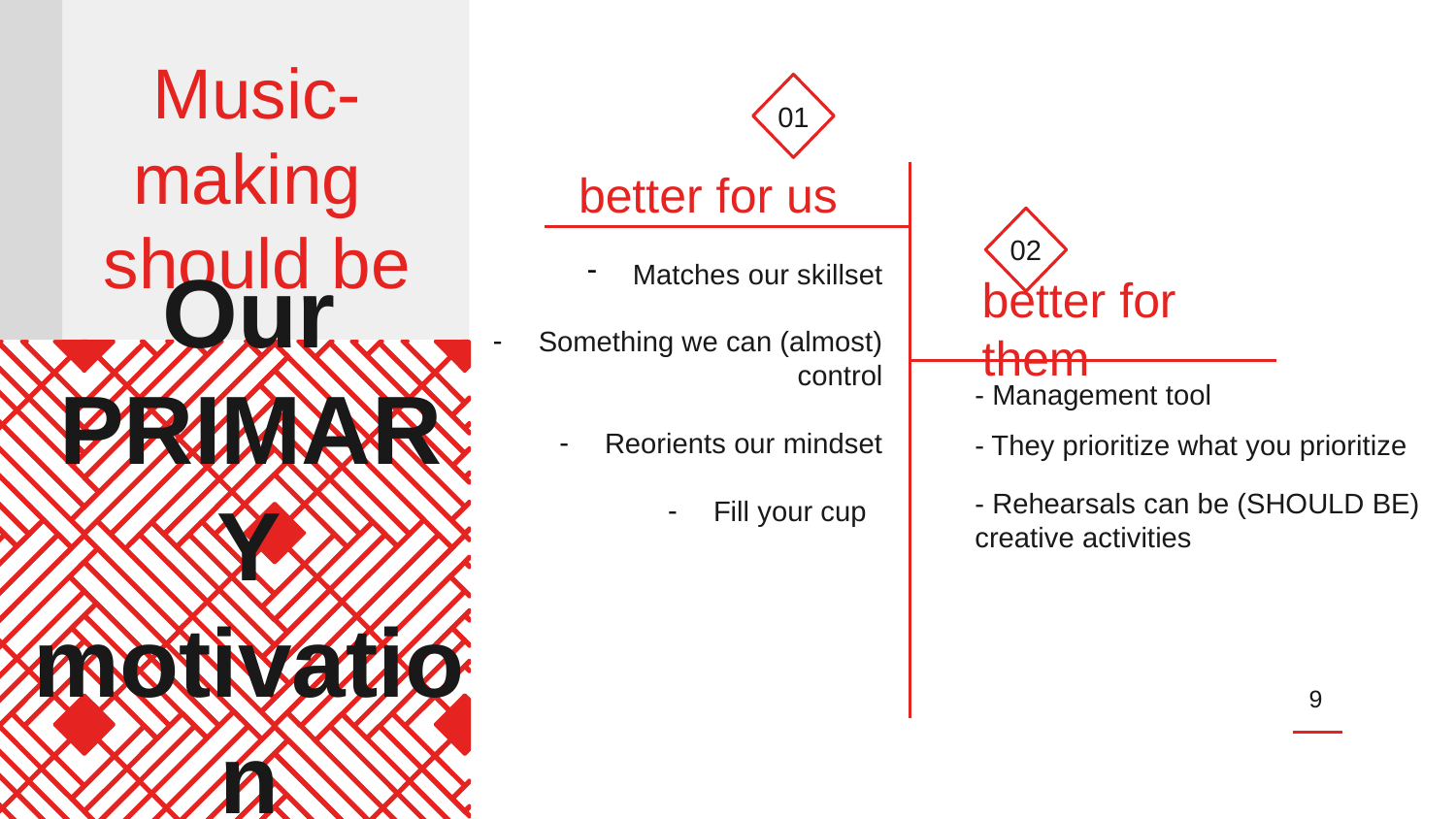

# Music-making should be

01
better for us

02
Matches our skillset

Something we can (almost) control

Reorients our mindset

Fill your cup

better for them
Our PRIMARY
motivation
- Management tool
- They prioritize what you prioritize
- Rehearsals can be (SHOULD BE) creative activities
9